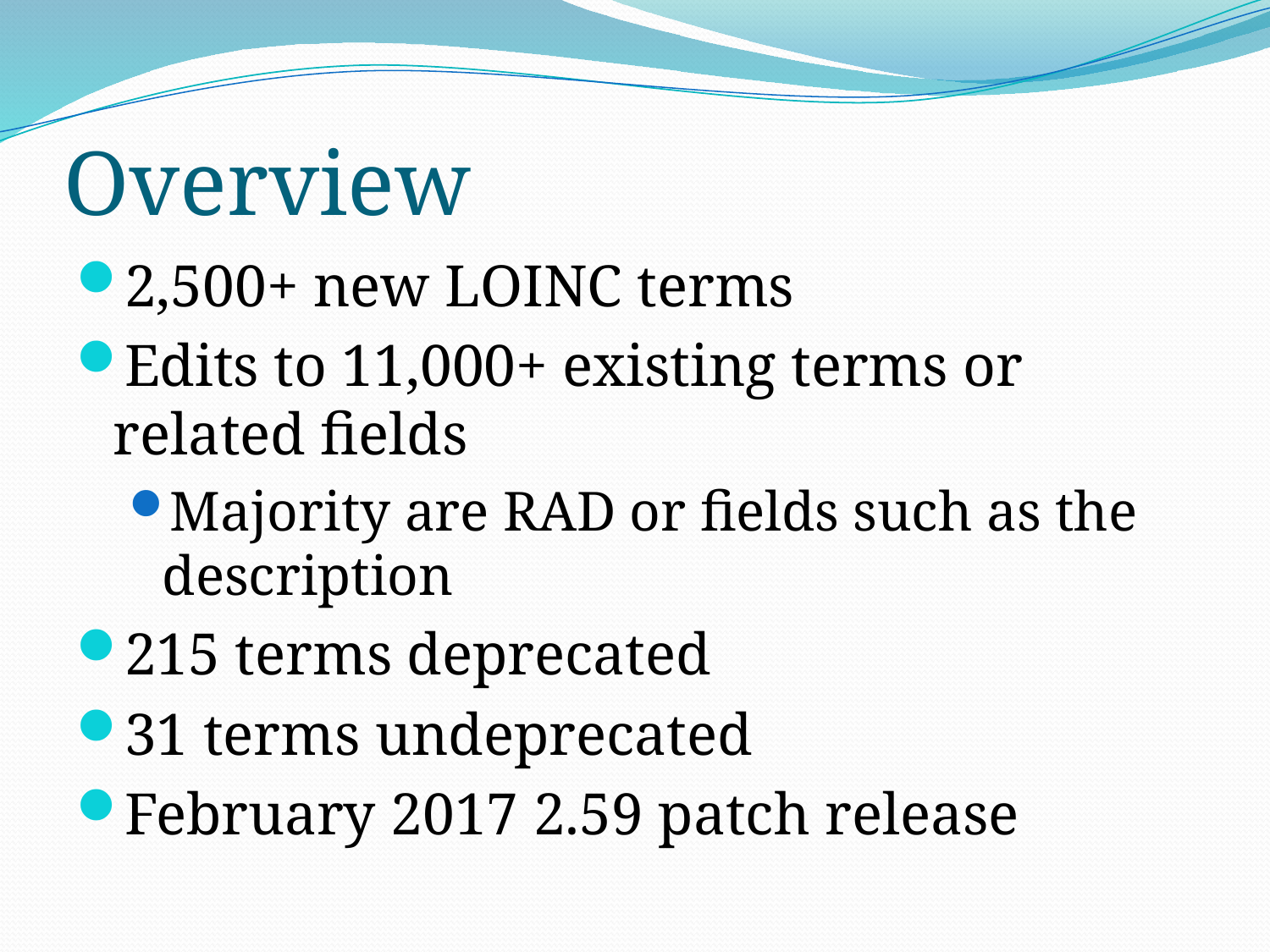

# Overview
2,500+ new LOINC terms
Edits to 11,000+ existing terms or related fields
Majority are RAD or fields such as the description
215 terms deprecated
31 terms undeprecated
February 2017 2.59 patch release